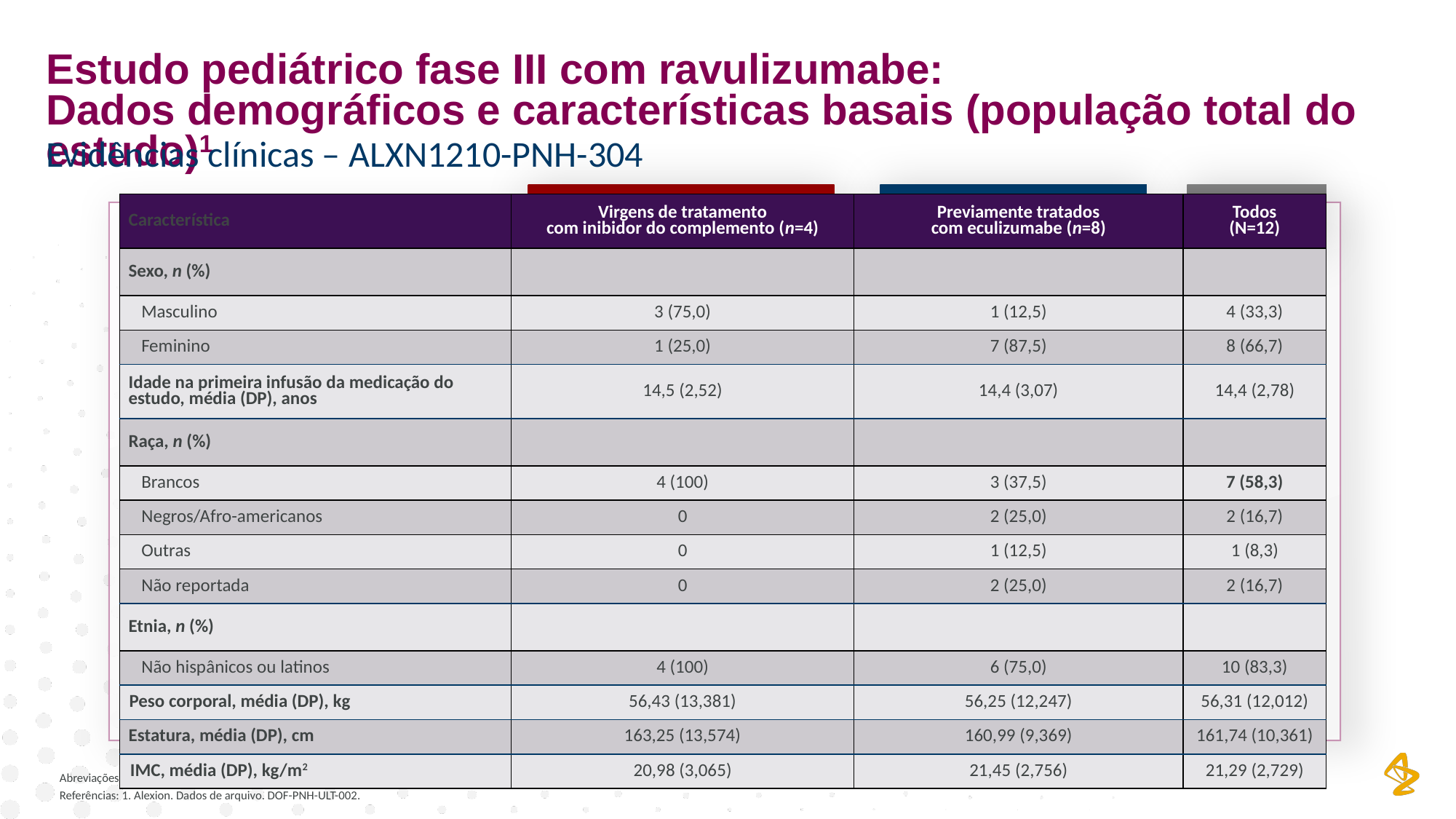

Estudo pediátrico fase III com ravulizumabe:
Dados demográficos e características basais (população total do estudo)1
Evidências clínicas – ALXN1210-PNH-304

| Característica | Virgens de tratamento com inibidor do complemento (n=4) | Previamente tratados com eculizumabe (n=8) | Todos (N=12) |
| --- | --- | --- | --- |
| Sexo, n (%) |  |  |  |
| Masculino | 3 (75,0) | 1 (12,5) | 4 (33,3) |
| Feminino | 1 (25,0) | 7 (87,5) | 8 (66,7) |
| Idade na primeira infusão da medicação do estudo, média (DP), anos | 14,5 (2,52) | 14,4 (3,07) | 14,4 (2,78) |
| Raça, n (%) |  |  |  |
| Brancos | 4 (100) | 3 (37,5) | 7 (58,3) |
| Negros/Afro-americanos | 0 | 2 (25,0) | 2 (16,7) |
| Outras | 0 | 1 (12,5) | 1 (8,3) |
| Não reportada | 0 | 2 (25,0) | 2 (16,7) |
| Etnia, n (%) |  |  |  |
| Não hispânicos ou latinos | 4 (100) | 6 (75,0) | 10 (83,3) |
| Peso corporal, média (DP), kg | 56,43 (13,381) | 56,25 (12,247) | 56,31 (12,012) |
| Estatura, média (DP), cm | 163,25 (13,574) | 160,99 (9,369) | 161,74 (10,361) |
| IMC, média (DP), kg/m2 | 20,98 (3,065) | 21,45 (2,756) | 21,29 (2,729) |

Abreviações: IMC = índice de massa corporal; HPN = hemoglobinúria paroxística noturna; DP = desvio padrão.
Referências: 1. Alexion. Dados de arquivo. DOF-PNH-ULT-002.